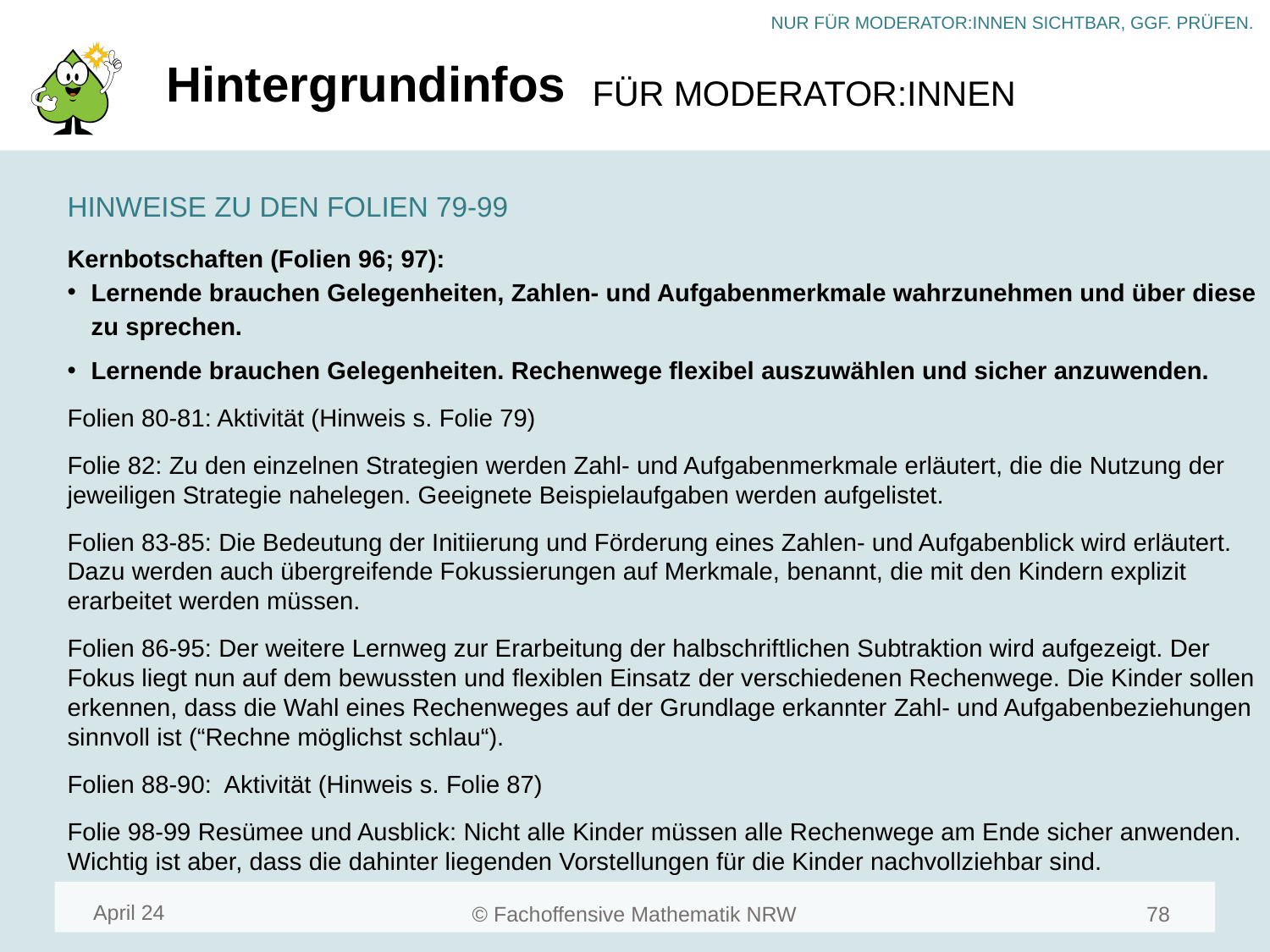

# Hintergrundinfos
HINWEISE ZU DEN FOLIEN 79-99

Kernbotschaften (Folien 96; 97):
Lernende brauchen Gelegenheiten, Zahlen- und Aufgabenmerkmale wahrzunehmen und über diese zu sprechen.
Lernende brauchen Gelegenheiten. Rechenwege flexibel auszuwählen und sicher anzuwenden.
Folien 80-81: Aktivität (Hinweis s. Folie 79)
Folie 82: Zu den einzelnen Strategien werden Zahl- und Aufgabenmerkmale erläutert, die die Nutzung der jeweiligen Strategie nahelegen. Geeignete Beispielaufgaben werden aufgelistet.
Folien 83-85: Die Bedeutung der Initiierung und Förderung eines Zahlen- und Aufgabenblick wird erläutert. Dazu werden auch übergreifende Fokussierungen auf Merkmale, benannt, die mit den Kindern explizit erarbeitet werden müssen.
Folien 86-95: Der weitere Lernweg zur Erarbeitung der halbschriftlichen Subtraktion wird aufgezeigt. Der Fokus liegt nun auf dem bewussten und flexiblen Einsatz der verschiedenen Rechenwege. Die Kinder sollen erkennen, dass die Wahl eines Rechenweges auf der Grundlage erkannter Zahl- und Aufgabenbeziehungen sinnvoll ist (“Rechne möglichst schlau“).
Folien 88-90:  Aktivität (Hinweis s. Folie 87)
Folie 98-99 Resümee und Ausblick: Nicht alle Kinder müssen alle Rechenwege am Ende sicher anwenden. Wichtig ist aber, dass die dahinter liegenden Vorstellungen für die Kinder nachvollziehbar sind.
April 24
78